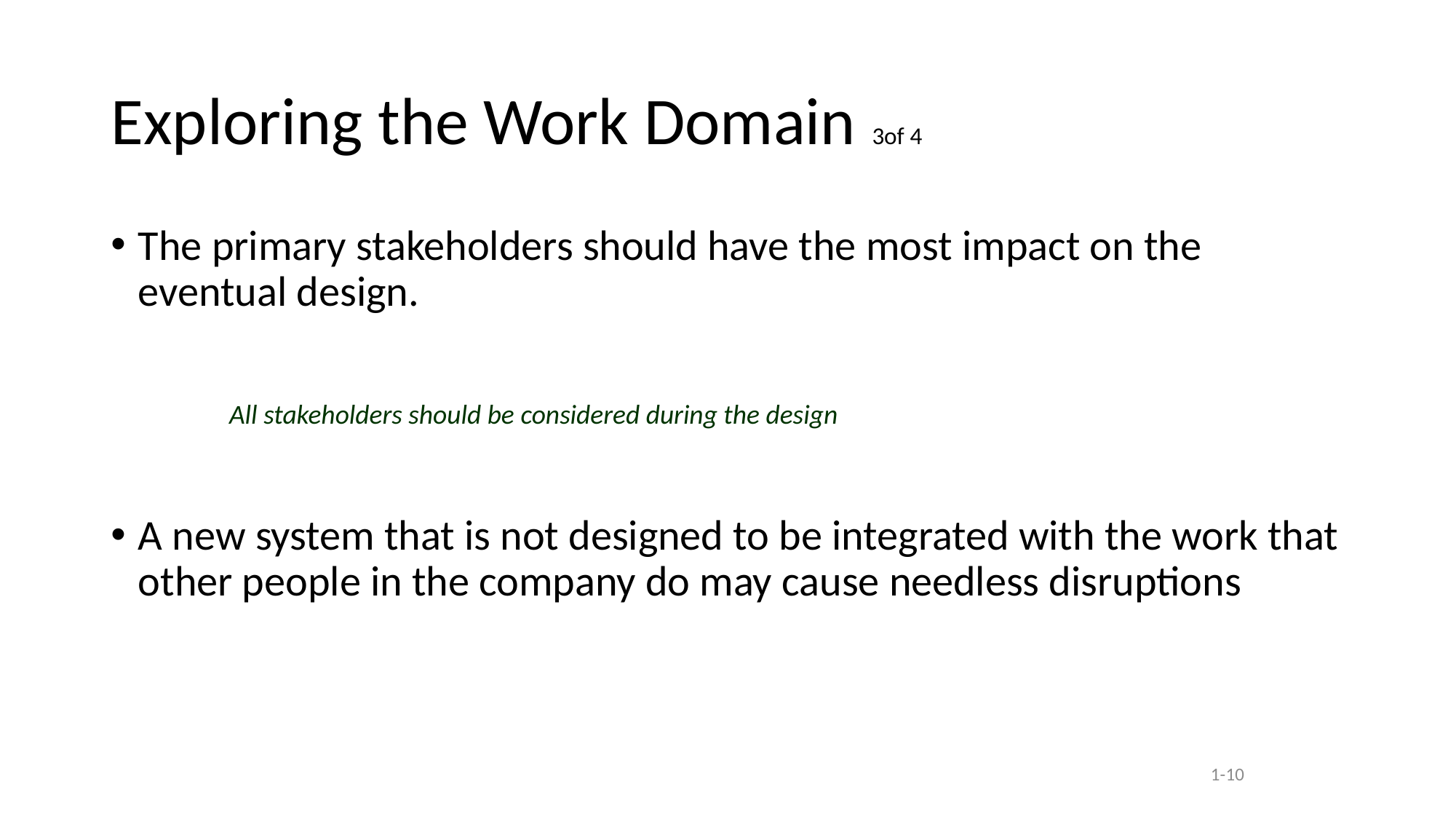

# Exploring the Work Domain 3of 4
The primary stakeholders should have the most impact on the eventual design.

A new system that is not designed to be integrated with the work that other people in the company do may cause needless disruptions
All stakeholders should be considered during the design
1-10